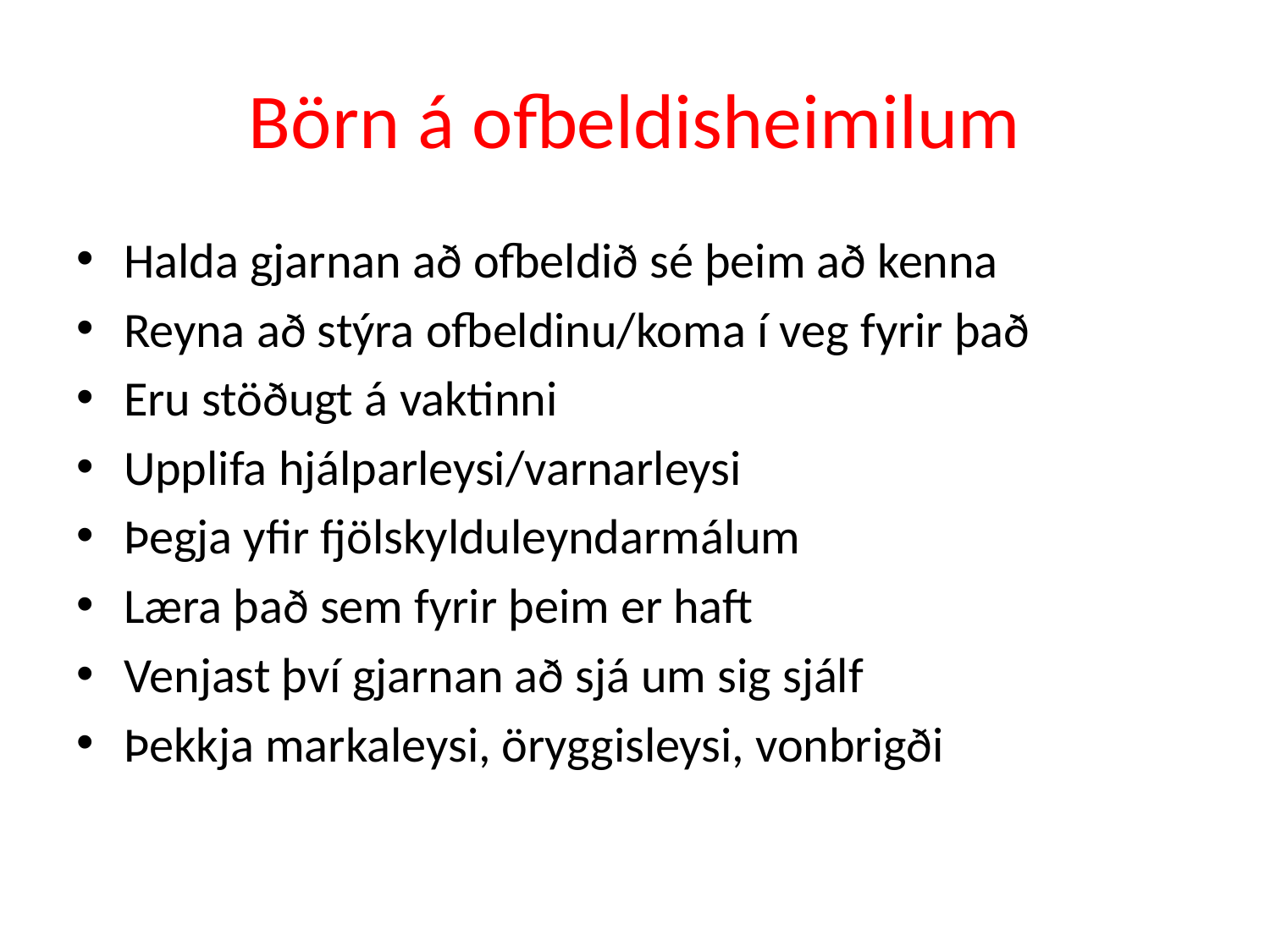

# Börn á ofbeldisheimilum
Halda gjarnan að ofbeldið sé þeim að kenna
Reyna að stýra ofbeldinu/koma í veg fyrir það
Eru stöðugt á vaktinni
Upplifa hjálparleysi/varnarleysi
Þegja yfir fjölskylduleyndarmálum
Læra það sem fyrir þeim er haft
Venjast því gjarnan að sjá um sig sjálf
Þekkja markaleysi, öryggisleysi, vonbrigði